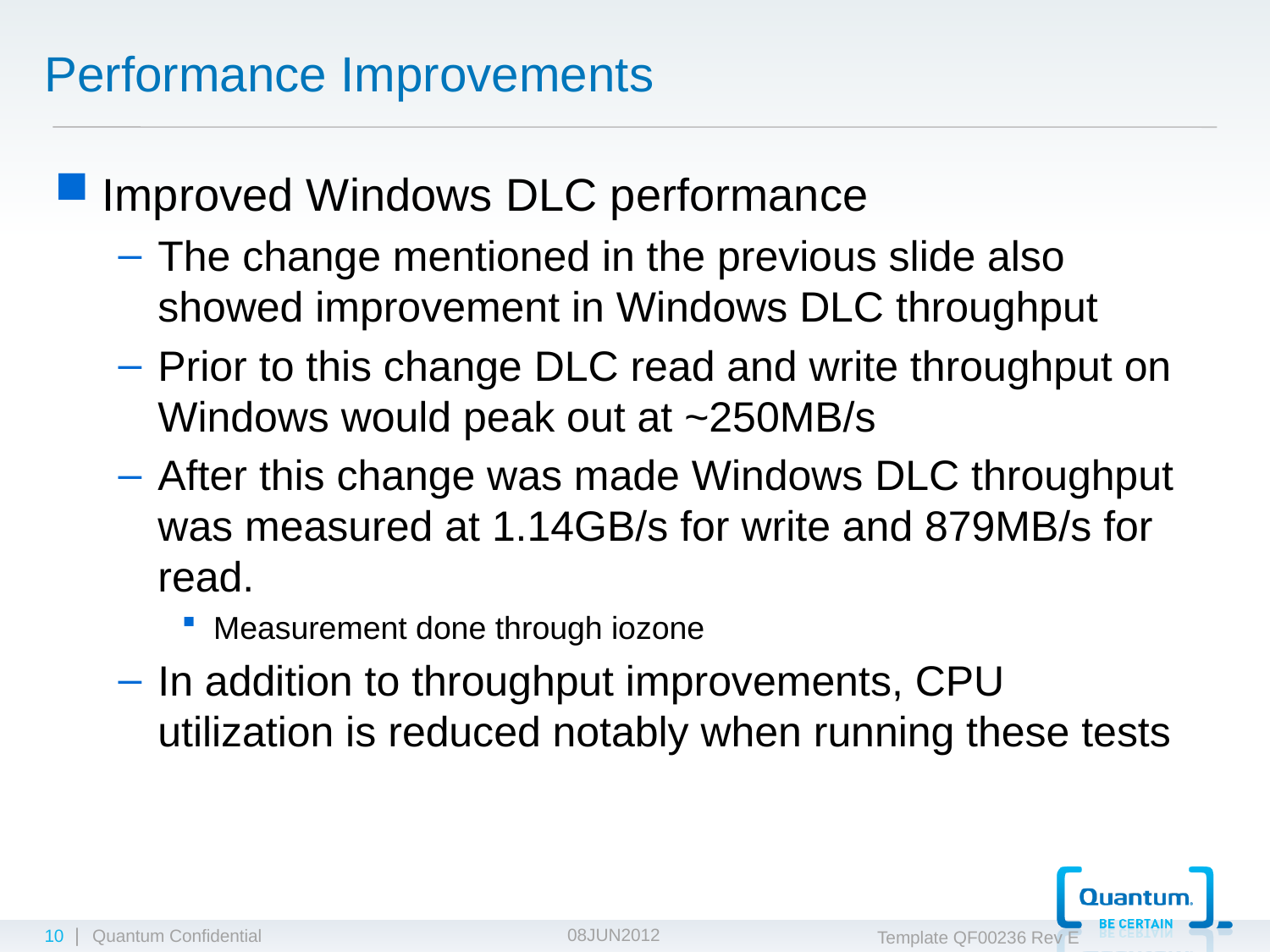

# Performance Improvements
Improved Windows DLC performance
The change mentioned in the previous slide also showed improvement in Windows DLC throughput
Prior to this change DLC read and write throughput on Windows would peak out at ~250MB/s
After this change was made Windows DLC throughput was measured at 1.14GB/s for write and 879MB/s for read.
Measurement done through iozone
In addition to throughput improvements, CPU utilization is reduced notably when running these tests

10